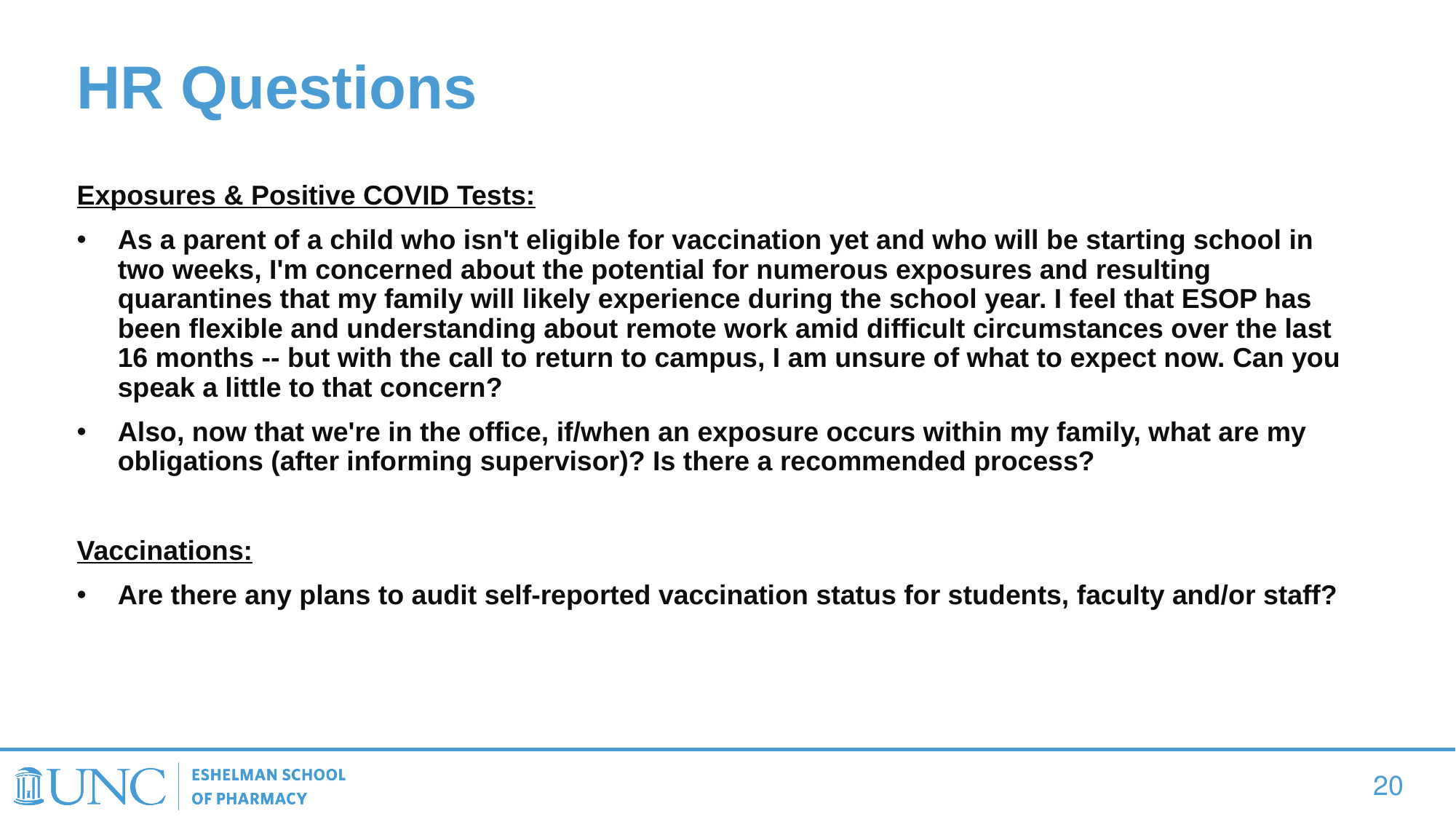

HR Questions

Exposures & Positive COVID Tests:
As a parent of a child who isn't eligible for vaccination yet and who will be starting school in two weeks, I'm concerned about the potential for numerous exposures and resulting quarantines that my family will likely experience during the school year. I feel that ESOP has been flexible and understanding about remote work amid difficult circumstances over the last 16 months -- but with the call to return to campus, I am unsure of what to expect now. Can you speak a little to that concern?
Also, now that we're in the office, if/when an exposure occurs within my family, what are my obligations (after informing supervisor)? Is there a recommended process?

Vaccinations:
Are there any plans to audit self-reported vaccination status for students, faculty and/or staff?